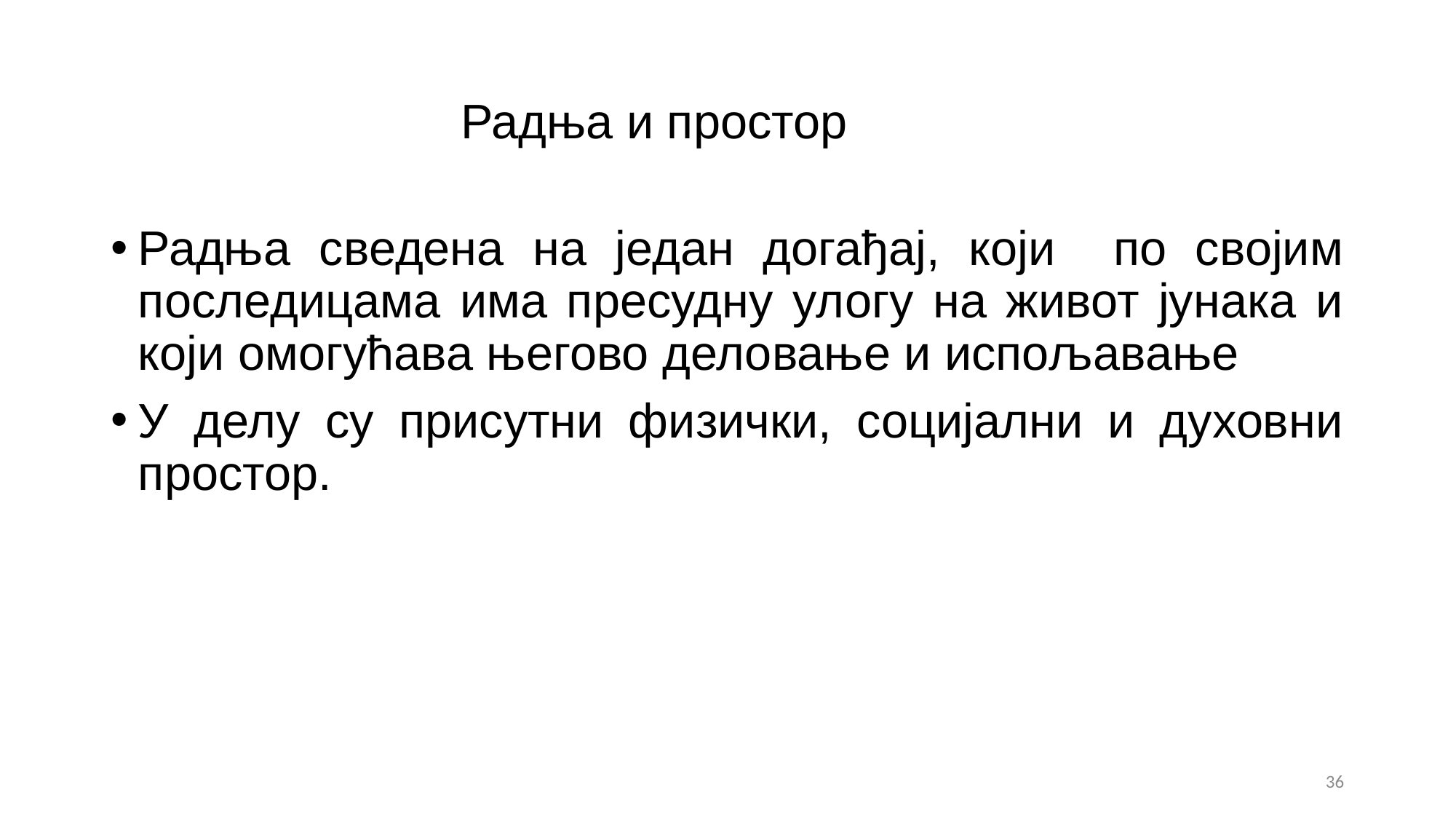

# Радња и простор
Радња сведена на један догађај, који  по својим последицама има пресудну улогу на живот јунака и који омогућава његово деловање и испољавање
У делу су присутни физички, социјални и духовни простор.

36